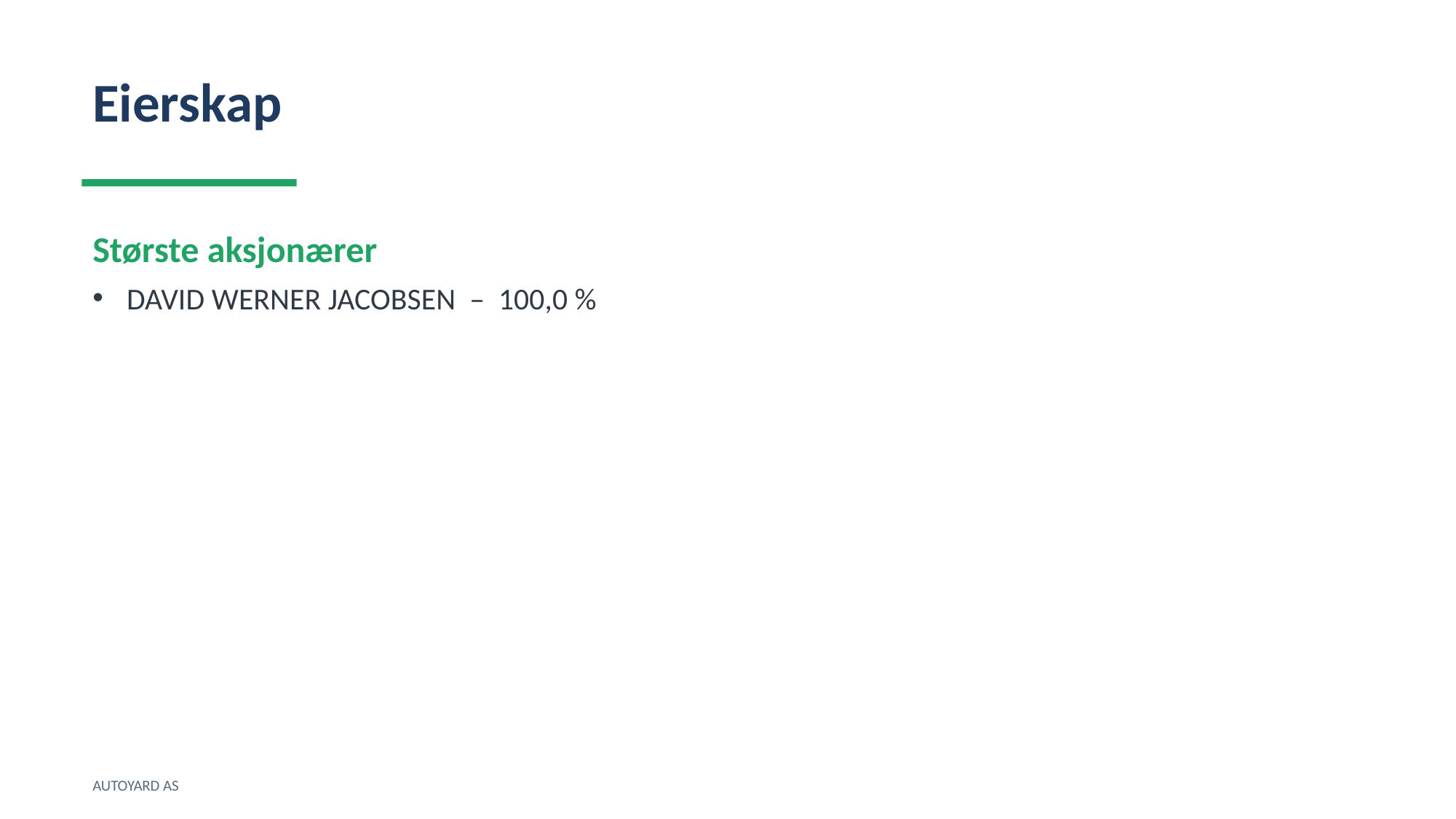

Eierskap

Største aksjonærer
DAVID WERNER JACOBSEN  –  100,0 %
AUTOYARD AS